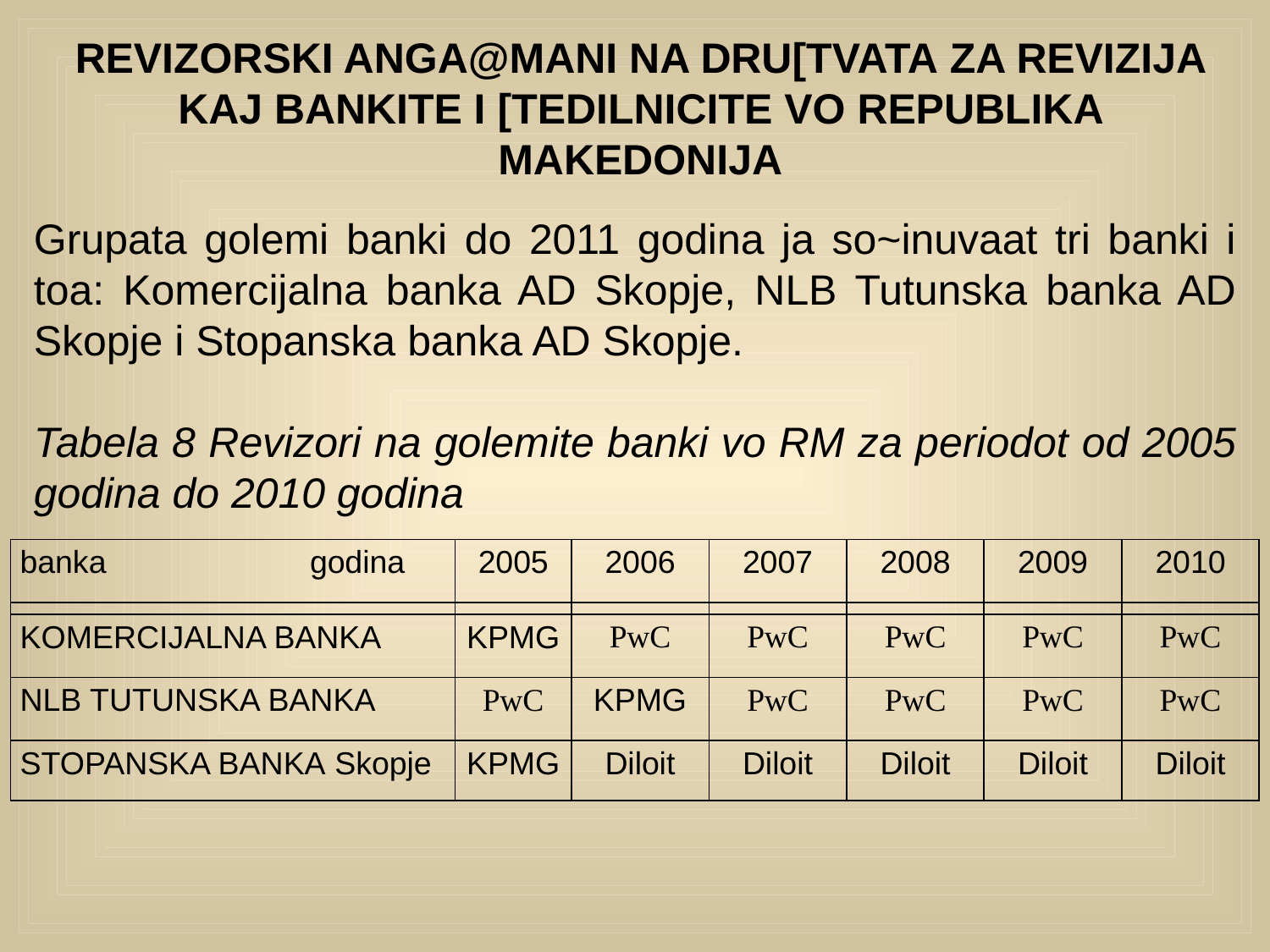

REVIZORSKI ANGA@MANI NA DRU[TVATA ZA REVIZIJA KAJ BANKITE I [TEDILNICITE VO REPUBLIKA MAKEDONIJA
Grupata golemi banki do 2011 godina ja so~inuvaat tri banki i toa: Komercijalna banka AD Skopje, NLB Tutunska banka AD Skopje i Stopanska banka AD Skopje.

Tabela 8 Revizori na golemite banki vo RM za periodot od 2005 godina do 2010 godina
| banka godina | 2005 | 2006 | 2007 | 2008 | 2009 | 2010 |
| --- | --- | --- | --- | --- | --- | --- |
|  |  |  |  |  |  |  |
| KOMERCIJALNA BANKA | KPMG | PwC | PwC | PwC | PwC | PwC |
| NLB TUTUNSKA BANKA | PwC | KPMG | PwC | PwC | PwC | PwC |
| STOPANSKA BANKA Skopje | KPMG | Diloit | Diloit | Diloit | Diloit | Diloit |